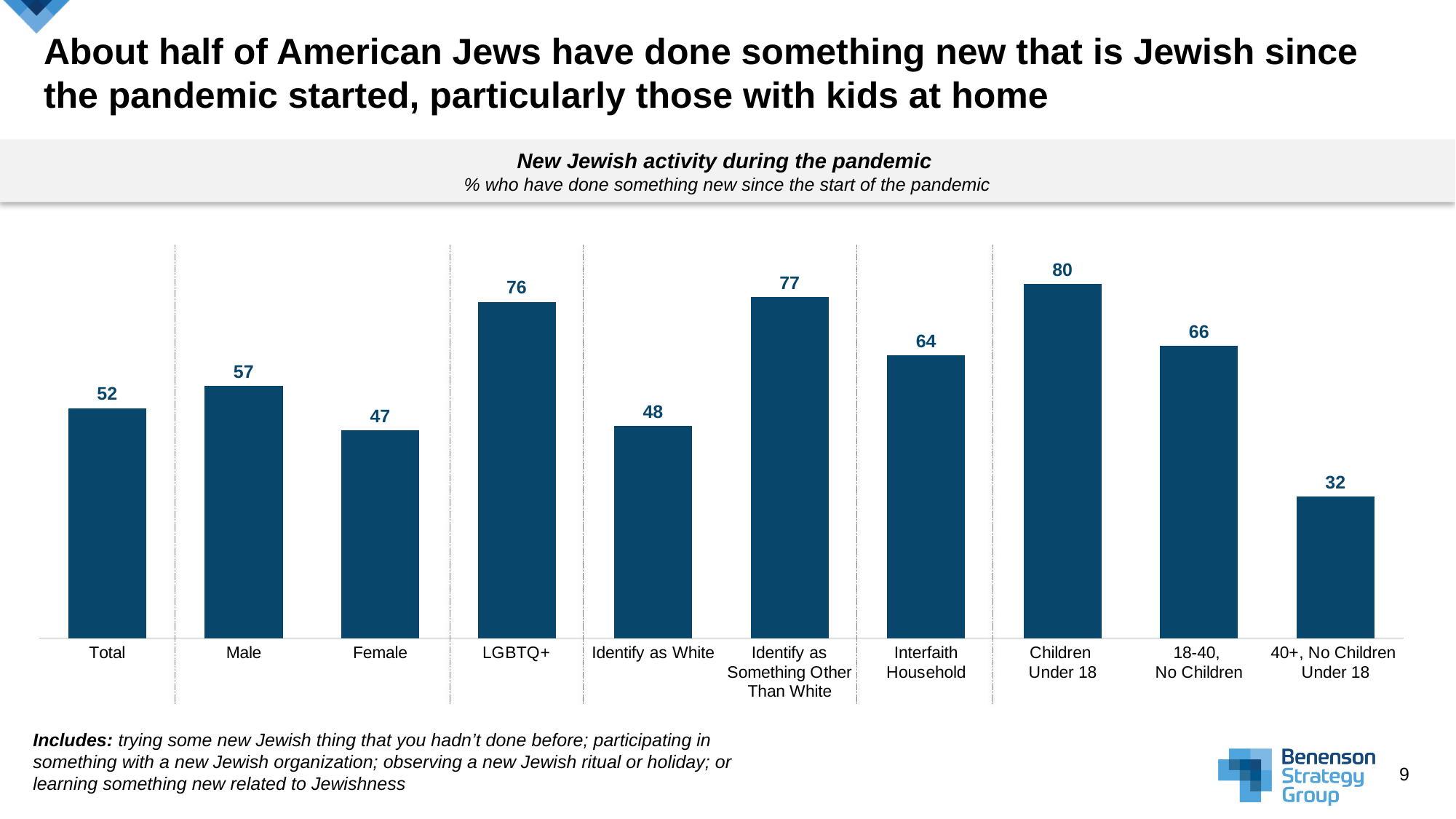

# About half of American Jews have done something new that is Jewish since the pandemic started, particularly those with kids at home
New Jewish activity during the pandemic
% who have done something new since the start of the pandemic

### Chart

| Category | Have done a new Jewish thing during the pandemic |
|---|---|
| Total | 52.0 |
| Male | 57.0 |
| Female | 47.0 |
| LGBTQ+ | 76.0 |
| Identify as White | 48.0 |
| Identify as Something Other Than White | 77.0 |
| Interfaith Household | 64.0 |
| Children
Under 18 | 80.0 |
| 18-40,
No Children | 66.0 |
| 40+, No Children
Under 18 | 32.0 |
Includes: trying some new Jewish thing that you hadn’t done before; participating in something with a new Jewish organization; observing a new Jewish ritual or holiday; or learning something new related to Jewishness